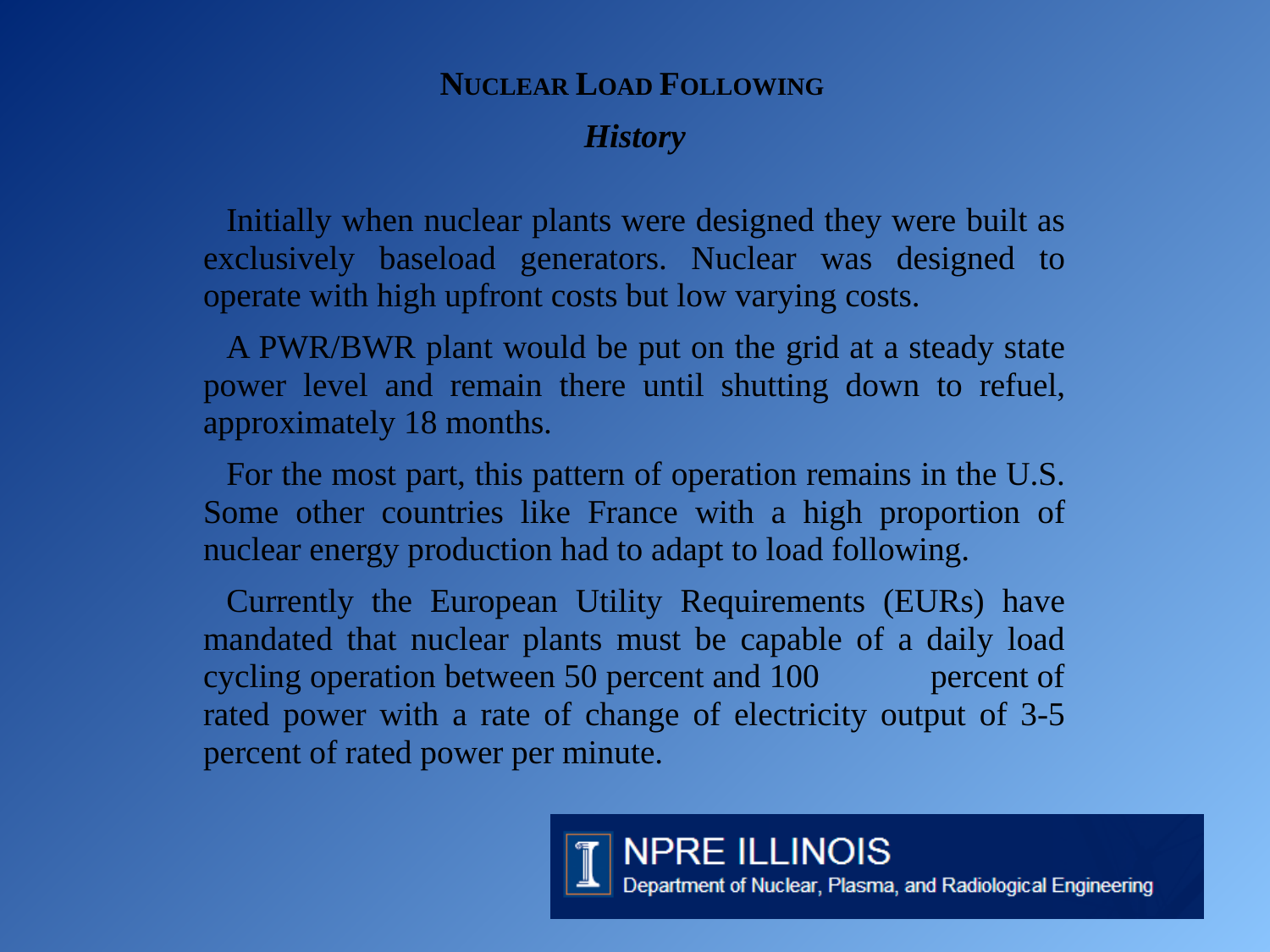

NUCLEAR LOAD FOLLOWING
History

Initially when nuclear plants were designed they were built as exclusively baseload generators. Nuclear was designed to operate with high upfront costs but low varying costs.
A PWR/BWR plant would be put on the grid at a steady state power level and remain there until shutting down to refuel, approximately 18 months.
For the most part, this pattern of operation remains in the U.S. Some other countries like France with a high proportion of nuclear energy production had to adapt to load following.
Currently the European Utility Requirements (EURs) have mandated that nuclear plants must be capable of a daily load cycling operation between 50 percent and 100             percent of rated power with a rate of change of electricity output of 3-5 percent of rated power per minute.